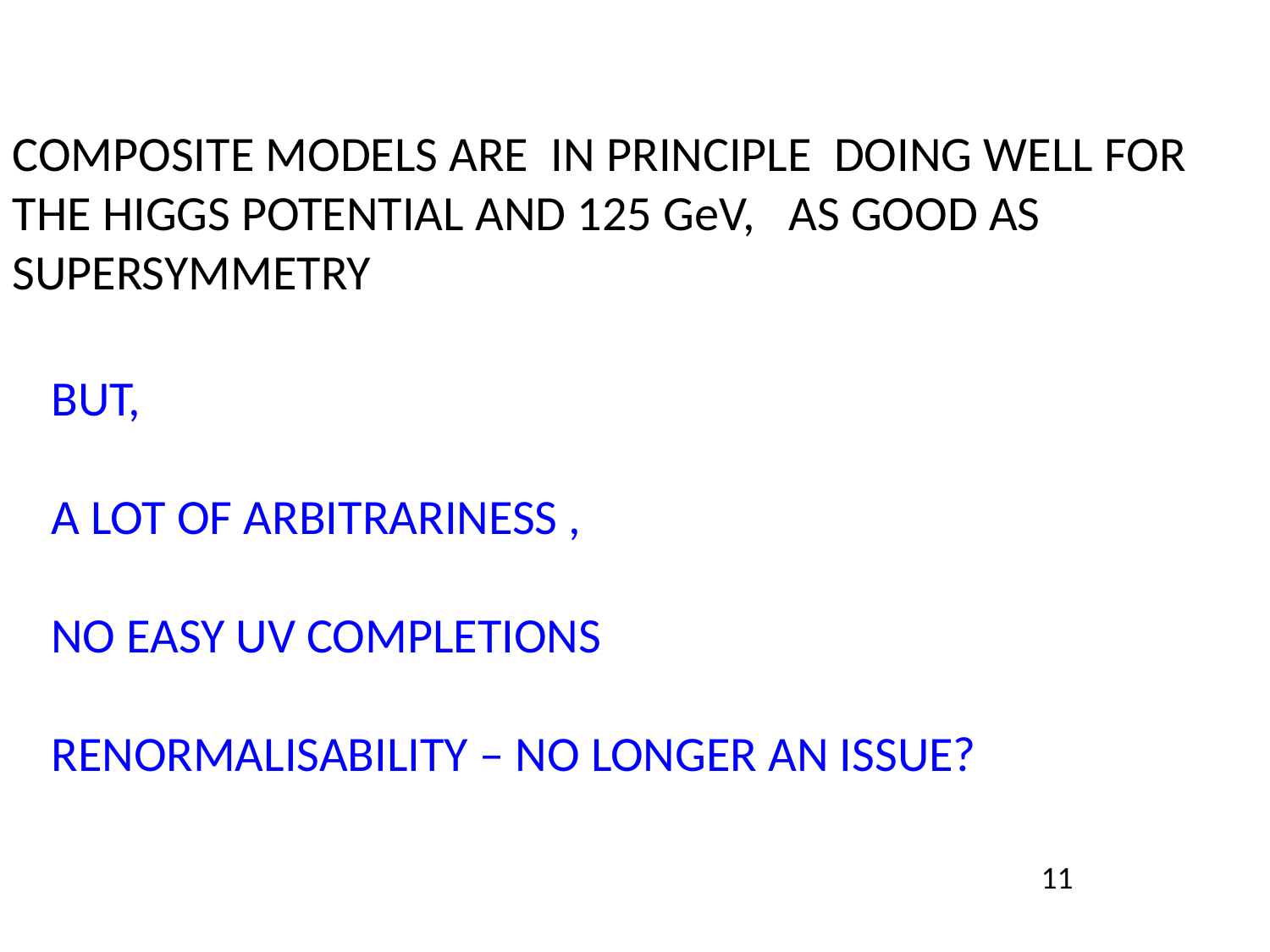

COMPOSITE MODELS ARE  IN PRINCIPLE  DOING WELL FOR THE HIGGS POTENTIAL AND 125 GeV,   AS GOOD AS SUPERSYMMETRY
BUT,

A LOT OF ARBITRARINESS ,

NO EASY UV COMPLETIONS

RENORMALISABILITY – NO LONGER AN ISSUE?
11